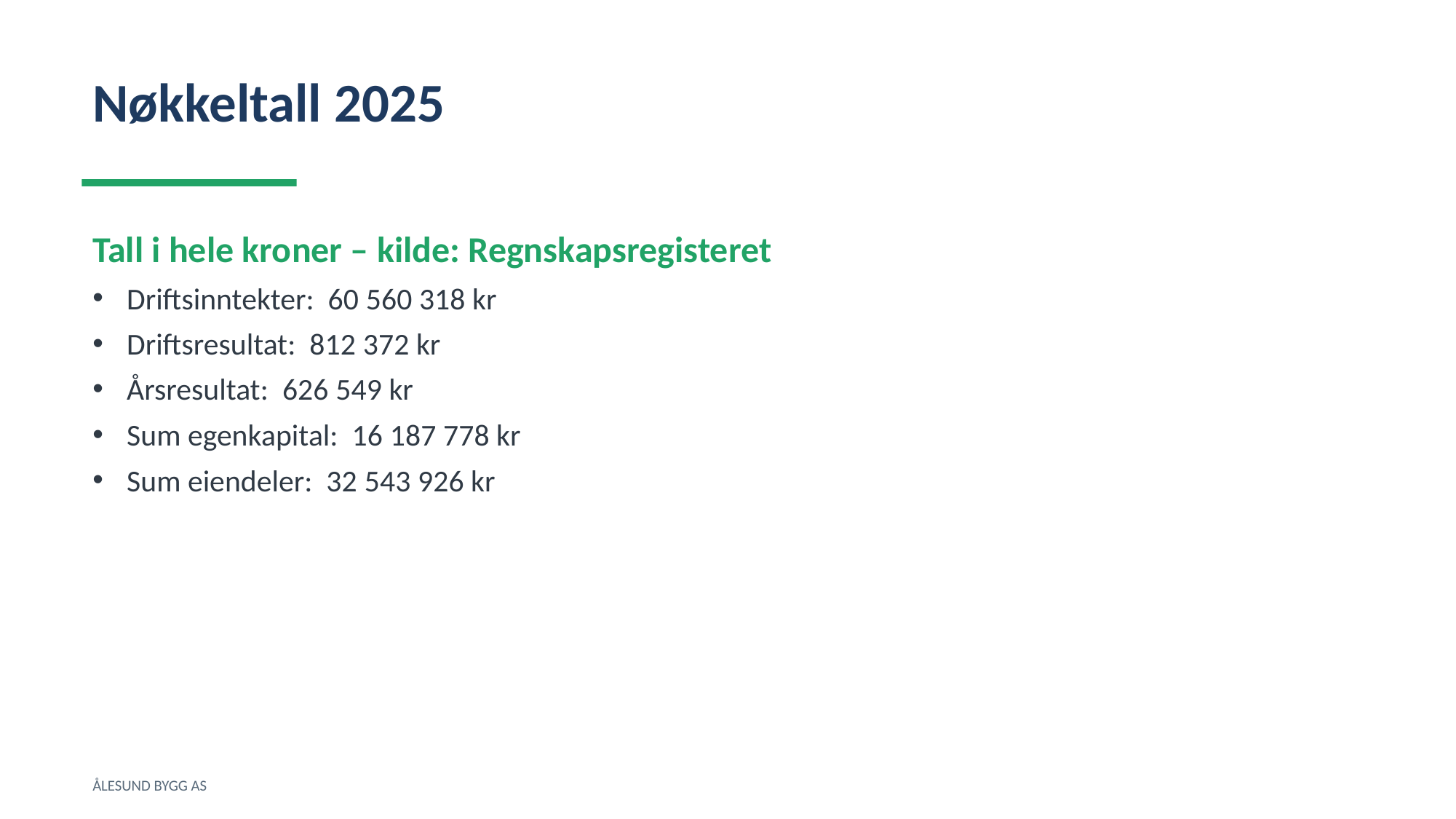

Nøkkeltall 2025

Tall i hele kroner – kilde: Regnskapsregisteret
Driftsinntekter:  60 560 318 kr
Driftsresultat:  812 372 kr
Årsresultat:  626 549 kr
Sum egenkapital:  16 187 778 kr
Sum eiendeler:  32 543 926 kr
ÅLESUND BYGG AS